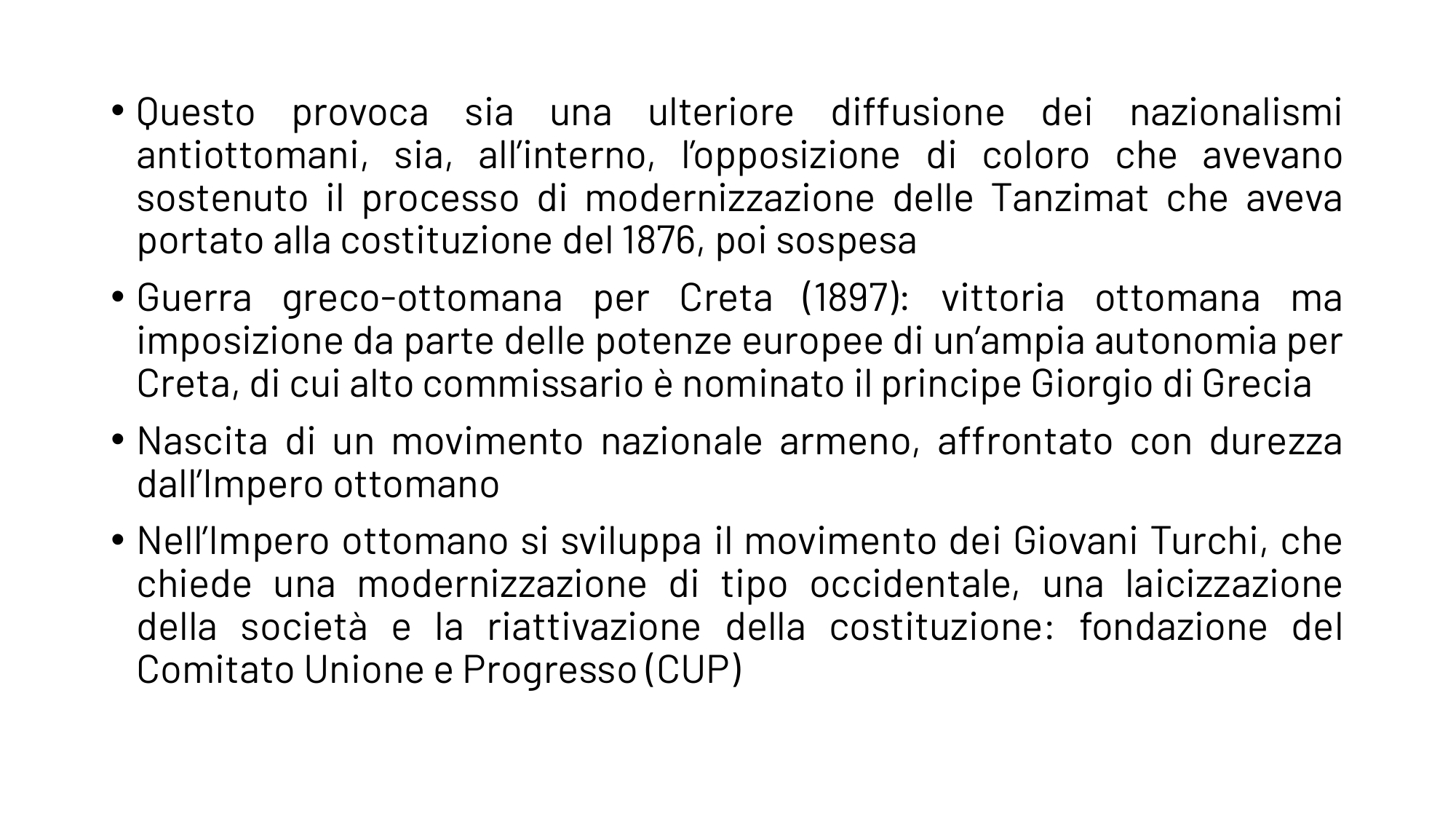

Questo provoca sia una ulteriore diffusione dei nazionalismi antiottomani, sia, all’interno, l’opposizione di coloro che avevano sostenuto il processo di modernizzazione delle Tanzimat che aveva portato alla costituzione del 1876, poi sospesa
Guerra greco-ottomana per Creta (1897): vittoria ottomana ma imposizione da parte delle potenze europee di un’ampia autonomia per Creta, di cui alto commissario è nominato il principe Giorgio di Grecia
Nascita di un movimento nazionale armeno, affrontato con durezza dall’Impero ottomano
Nell’Impero ottomano si sviluppa il movimento dei Giovani Turchi, che chiede una modernizzazione di tipo occidentale, una laicizzazione della società e la riattivazione della costituzione: fondazione del Comitato Unione e Progresso (CUP)